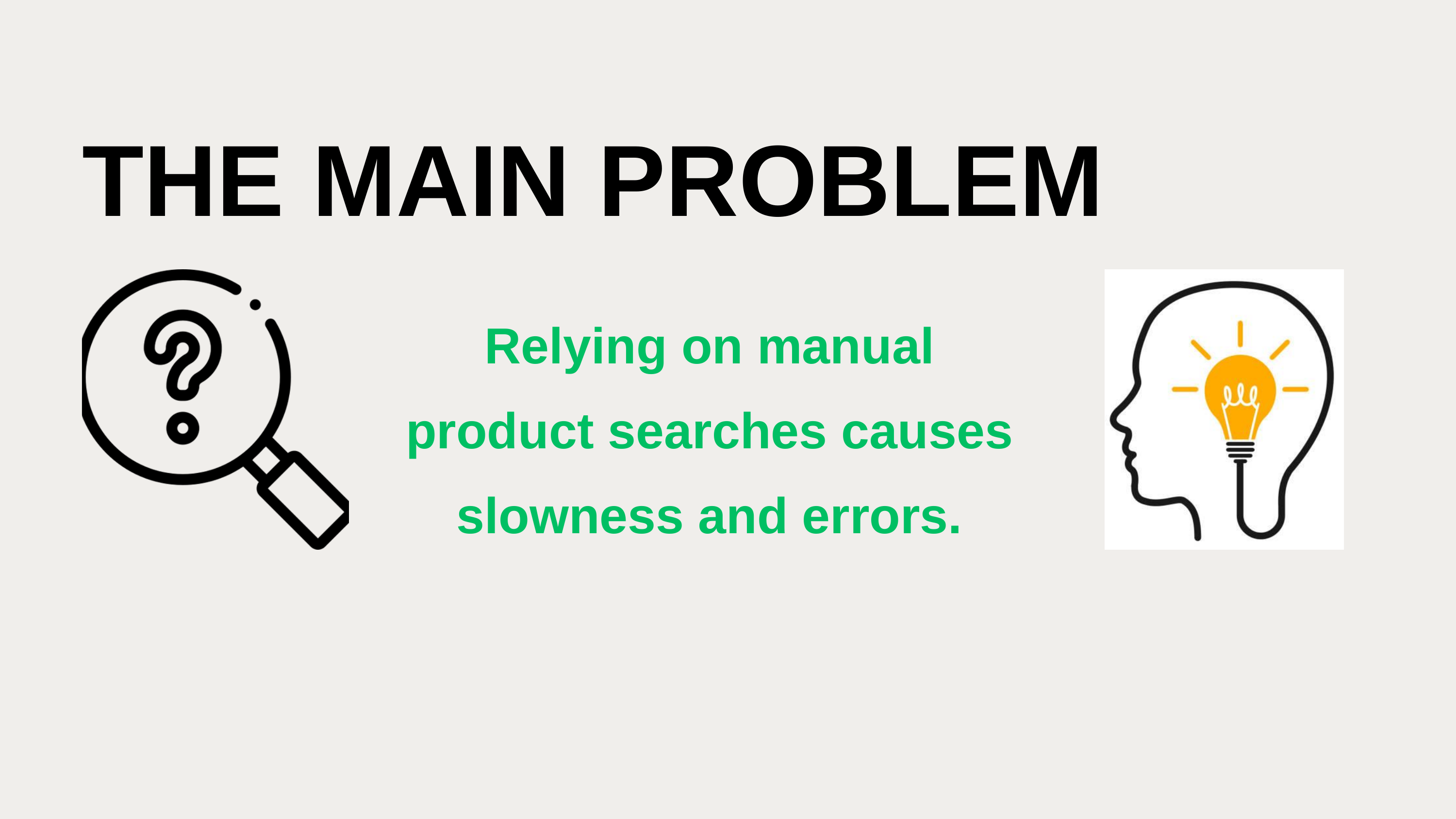

THE MAIN PROBLEM

Relying on manual product searches causes slowness and errors.